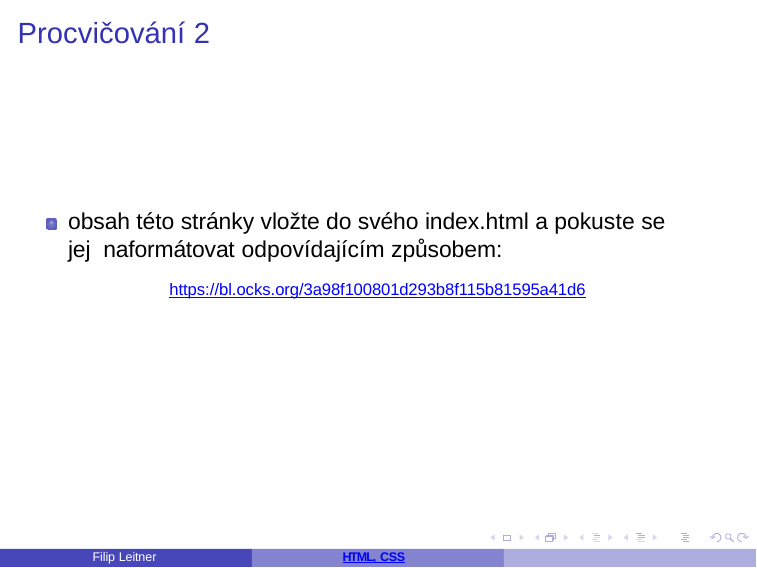

Procvičování 2
obsah této stránky vložte do svého index.html a pokuste se jej  naformátovat odpovídajícím způsobem:
https://bl.ocks.org/3a98f100801d293b8f115b81595a41d6

Filip Leitner
HTML, CSS